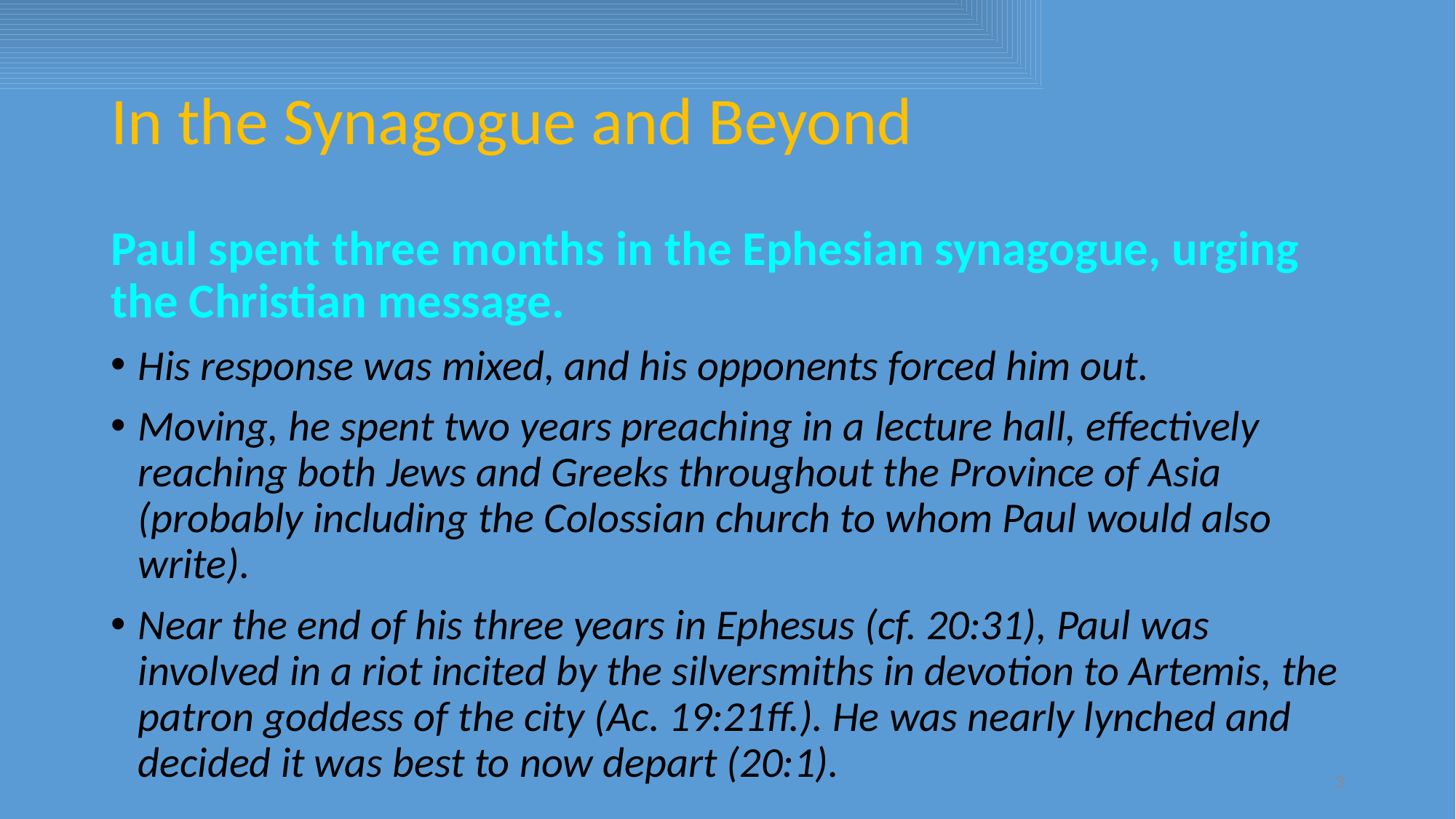

# In the Synagogue and Beyond
Paul spent three months in the Ephesian synagogue, urging the Christian message.
His response was mixed, and his opponents forced him out.
Moving, he spent two years preaching in a lecture hall, effectively reaching both Jews and Greeks throughout the Province of Asia (probably including the Colossian church to whom Paul would also write).
Near the end of his three years in Ephesus (cf. 20:31), Paul was involved in a riot incited by the silversmiths in devotion to Artemis, the patron goddess of the city (Ac. 19:21ff.). He was nearly lynched and decided it was best to now depart (20:1).
3